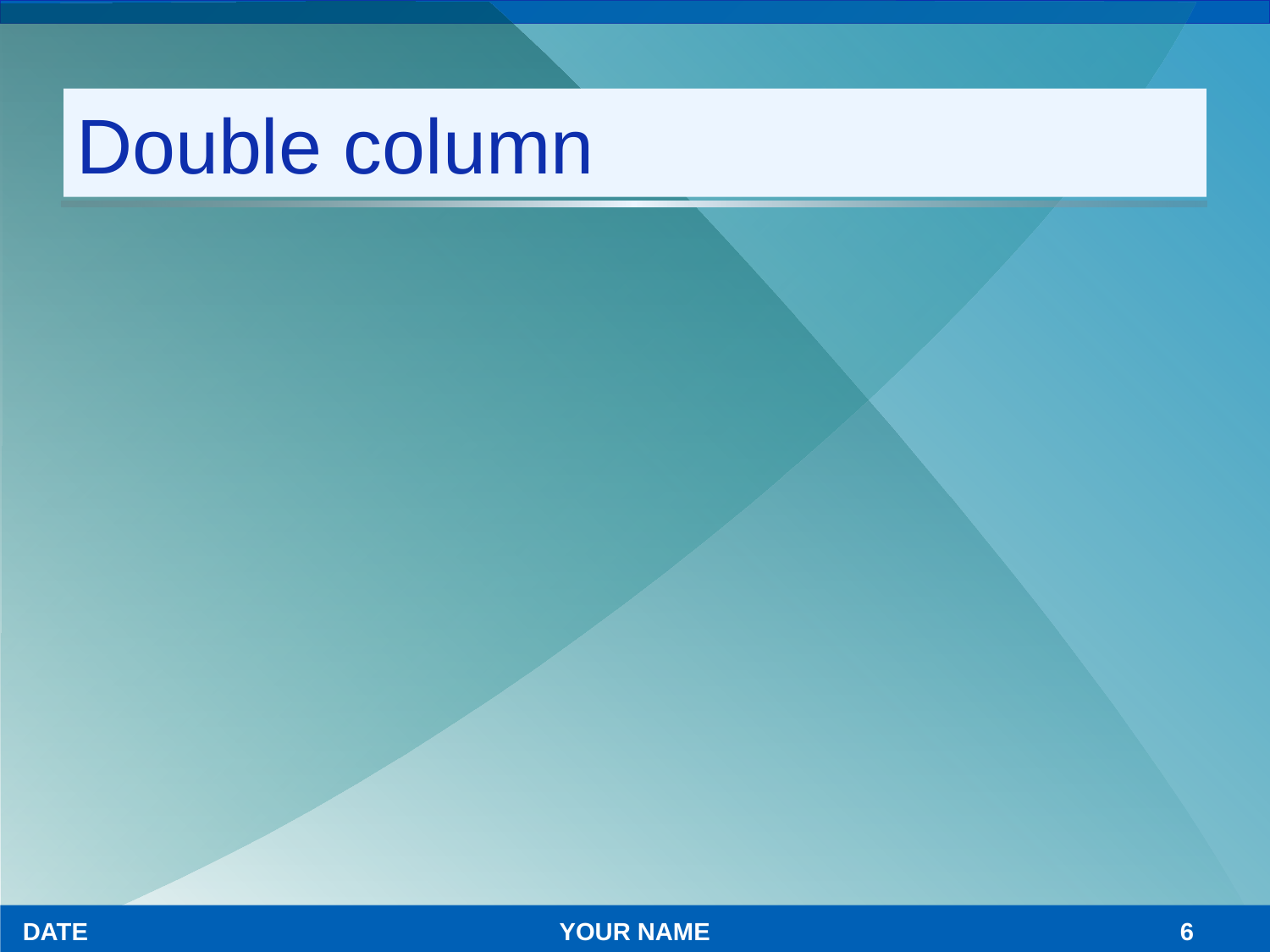

# Double column

DATE
YOUR NAME
6